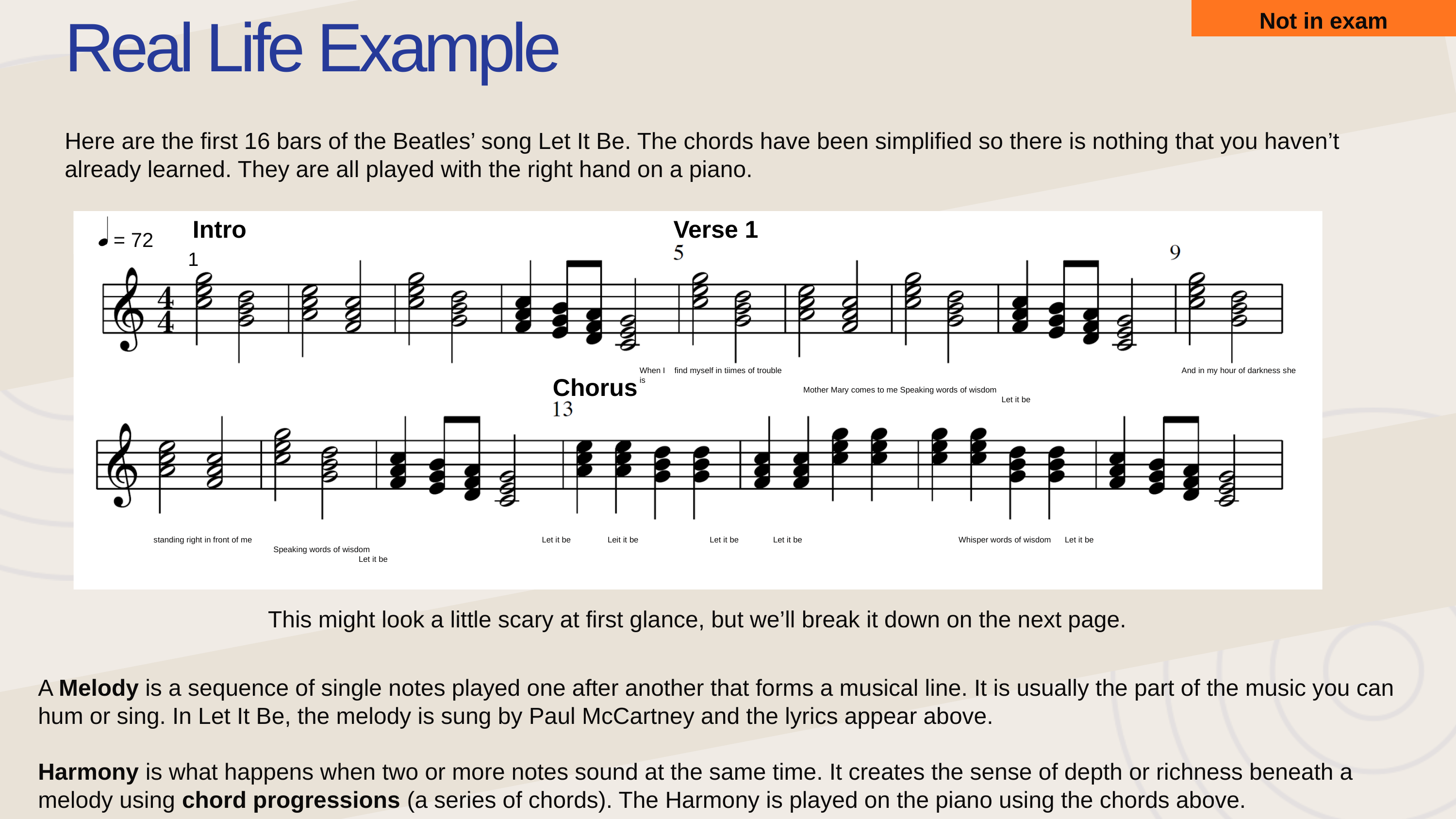

Not in exam

Real Life Example

Here are the first 16 bars of the Beatles’ song Let It Be. The chords have been simplified so there is nothing that you haven’t already learned. They are all played with the right hand on a piano.
Intro
1
Verse 1

= 72

When I    find myself in tiimes of trouble                                                                                                                                                                              And in my hour of darkness she is
                                                                       Mother Mary comes to me Speaking words of wisdom
                                                                                                                                                             Let it be
Chorus

standing right in front of me                                                                                                                              Let it be                Leit it be                               Let it be               Let it be                                                                    Whisper words of wisdom      Let it be
                                                    Speaking words of wisdom
                                                                                         Let it be

This might look a little scary at first glance, but we’ll break it down on the next page.
A Melody is a sequence of single notes played one after another that forms a musical line. It is usually the part of the music you can hum or sing. In Let It Be, the melody is sung by Paul McCartney and the lyrics appear above.

Harmony is what happens when two or more notes sound at the same time. It creates the sense of depth or richness beneath a melody using chord progressions (a series of chords). The Harmony is played on the piano using the chords above.